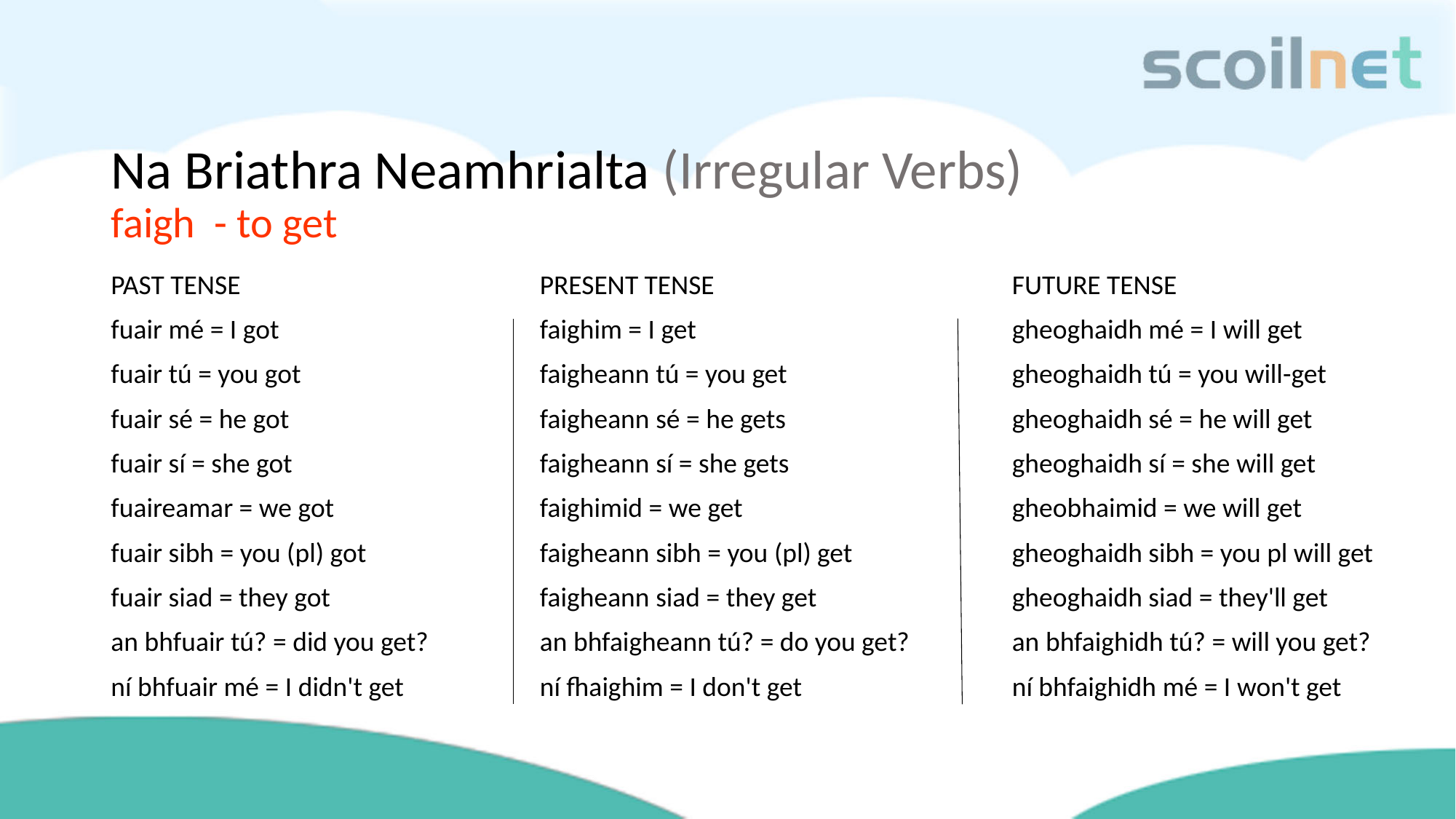

# Na Briathra Neamhrialta (Irregular Verbs) faigh  - to get
PAST TENSE
fuair mé = I got
fuair tú = you got
fuair sé = he got
fuair sí = she got
fuaireamar = we got
fuair sibh = you (pl) got
fuair siad = they got
an bhfuair tú? = did you get?
ní bhfuair mé = I didn't get

PRESENT TENSE
faighim = I get
faigheann tú = you get
faigheann sé = he gets
faigheann sí = she gets
faighimid = we get
faigheann sibh = you (pl) get
faigheann siad = they get
an bhfaigheann tú? = do you get?
ní fhaighim = I don't get

FUTURE TENSE
gheoghaidh mé = I will get
gheoghaidh tú = you will-get
gheoghaidh sé = he will get
gheoghaidh sí = she will get
gheobhaimid = we will get
gheoghaidh sibh = you pl will get
gheoghaidh siad = they'll get
an bhfaighidh tú? = will you get?
ní bhfaighidh mé = I won't get